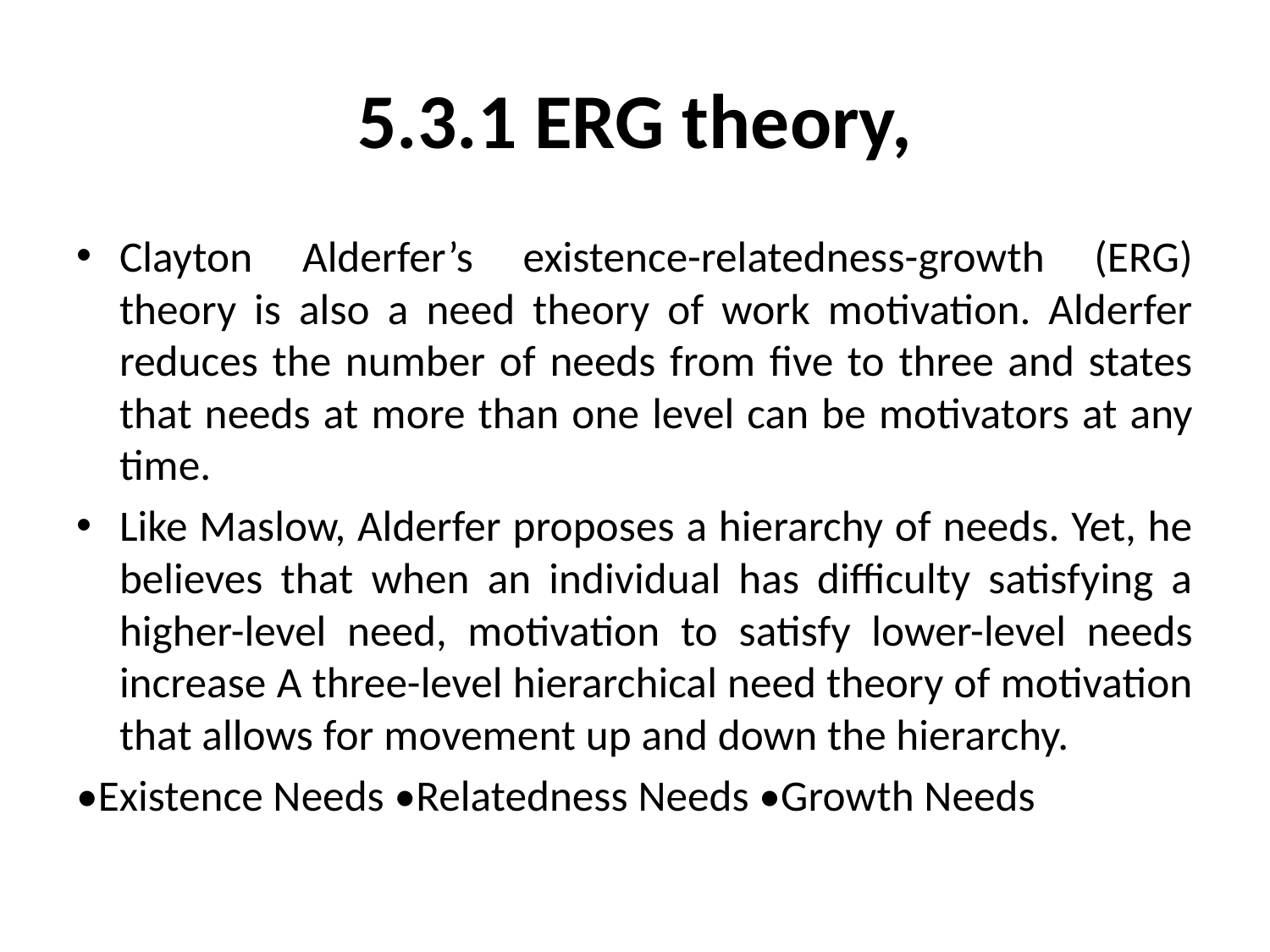

# 5.3.1 ERG theory,
Clayton Alderfer’s existence-relatedness-growth (ERG) theory is also a need theory of work motivation. Alderfer reduces the number of needs from five to three and states that needs at more than one level can be motivators at any time.
Like Maslow, Alderfer proposes a hierarchy of needs. Yet, he believes that when an individual has difficulty satisfying a higher-level need, motivation to satisfy lower-level needs increase A three-level hierarchical need theory of motivation that allows for movement up and down the hierarchy.
•Existence Needs •Relatedness Needs •Growth Needs